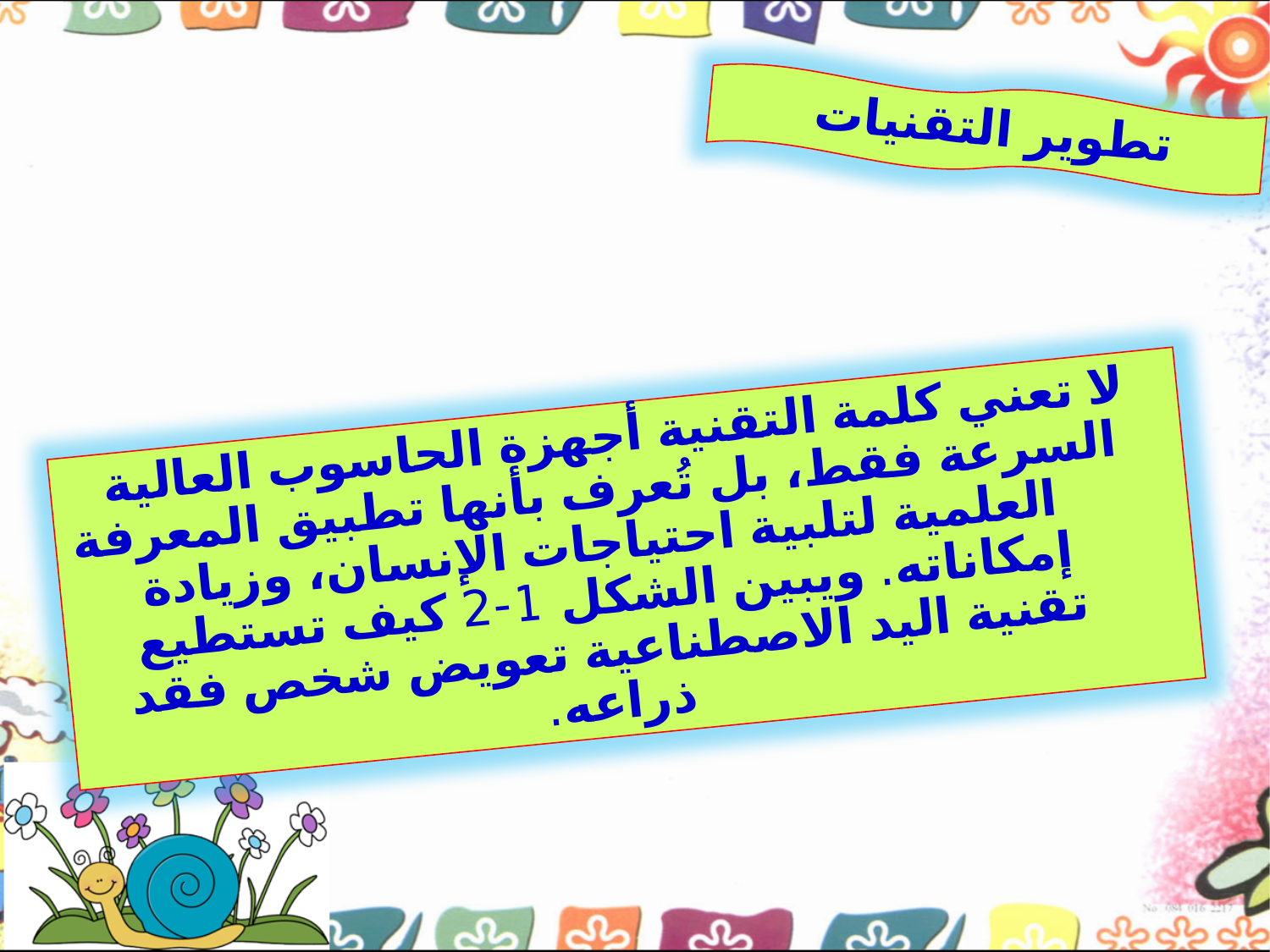

تطوير التقنيات
لا تعني كلمة التقنية أجهزة الحاسوب العالية السرعة فقط، بل تُعرف بأنها تطبيق المعرفة العلمية لتلبية احتياجات الإنسان، وزيادة إمكاناته. ويبين الشكل 1-2 كيف تستطيع تقنية اليد الاصطناعية تعويض شخص فقد ذراعه.